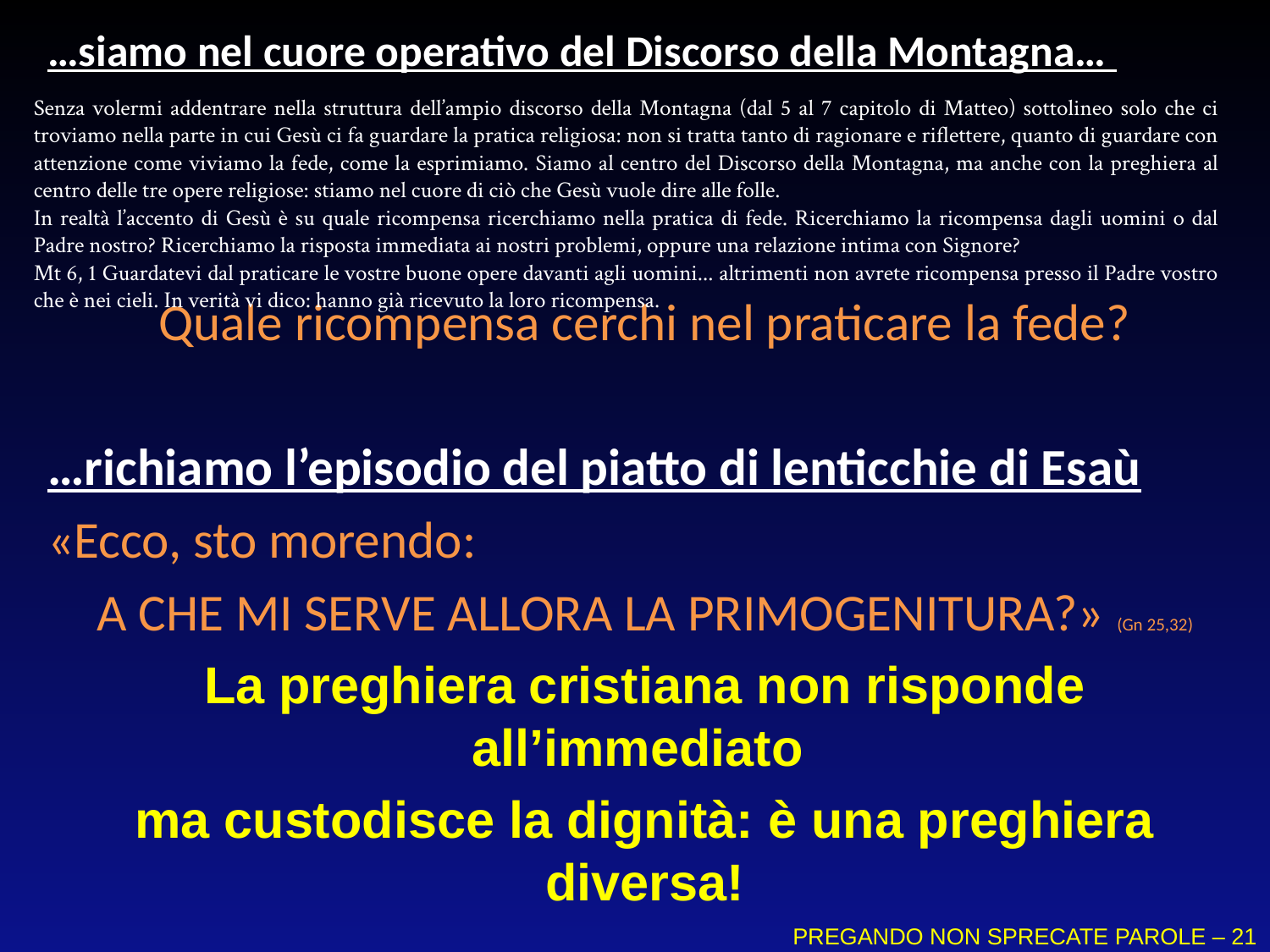

…siamo nel cuore operativo del Discorso della Montagna…

Quale ricompensa cerchi nel praticare la fede?

…richiamo l’episodio del piatto di lenticchie di Esaù
«Ecco, sto morendo:
A CHE MI SERVE ALLORA LA PRIMOGENITURA?» (Gn 25,32)
La preghiera cristiana non risponde all’immediato
ma custodisce la dignità: è una preghiera diversa!
Senza volermi addentrare nella struttura dell’ampio discorso della Montagna (dal 5 al 7 capitolo di Matteo) sottolineo solo che ci troviamo nella parte in cui Gesù ci fa guardare la pratica religiosa: non si tratta tanto di ragionare e riflettere, quanto di guardare con attenzione come viviamo la fede, come la esprimiamo. Siamo al centro del Discorso della Montagna, ma anche con la preghiera al centro delle tre opere religiose: stiamo nel cuore di ciò che Gesù vuole dire alle folle.
In realtà l’accento di Gesù è su quale ricompensa ricerchiamo nella pratica di fede. Ricerchiamo la ricompensa dagli uomini o dal Padre nostro? Ricerchiamo la risposta immediata ai nostri problemi, oppure una relazione intima con Signore?
Mt 6, 1 Guardatevi dal praticare le vostre buone opere davanti agli uomini... altrimenti non avrete ricompensa presso il Padre vostro che è nei cieli. In verità vi dico: hanno già ricevuto la loro ricompensa.
Perché la folla seguiva Gesù? Finora Gesù (Mt 4, 23ss.): Gesù andava attorno, insegnando, predicando e curando…
La folla aveva visto un insegnamento ed una guarigione che lo interessava... Gesù li guarda e cerca di farli passare dall’interesse per il suo operare, ai segreti del suo cuore... in fondo siamo amici di Gesù non perché Lui ci fa i suoi regali e ci protegge (a noi tante volte piacerebbe e ci basterebbe che Dio ci trattasse come dei potremmo essere suoi cagnolini, a cui dare i biscottini e di cui aver cura: a noi speso ci basta che Dio ci faccia stare bene); invece Gesù vuole renderci suoi amici come dice Lui: condividendo tutto ciò che ha udito dal Padre suo (Gv 15,15). Per questo col Discorso della Montagna comincia a far passare dalla curiosità all’intimità. Solo così si entra nella vera preghiera. C’è una preghiera curiosa, bisognosa... che ci allontana da Dio, non permettendoci di essere suoi veri amici. La preghiera cristiana è diversa rispetto a quella pagana!
Se Gesù ci dice queste cose è perché ci ha visto in faccia. È bello che Gesù non ci dice quello che aveva da dire, quello che sentiva il bisogno di dire. Lui parla così in base a noi, lui parla in relazione a chi gli sta di fronte e non a sé!!! …e forse così dovremmo parlare e pregare anche noi: non in riferimento a noi ed ai nostri stati d’animo, ma in relazione a chi mi sta di fronte; nella preghiera Dio! Solo quando parto dal tu, riscopro il vero io… certo che poi condividerà tutto se stesso, ma partendo dalla mia disponibilità! Ecco perché nella preghiera più entri in ascolto, e più ricevi!
È l’esempio banale di tante preghiere fatte con “trasporto emotivo”... in cui non diamo la possibilità al Signore di dirci ciò che desidera, ma che sembrano farci stare bene, ci riscaldano... certo ci fanno ricordare la nostra storia ed esprimere il cuore... ma non permettono al Signore di donarci la sua Parola. Lo ripeto: la preghiera cristiana è diversa!!!
PREGANDO NON SPRECATE PAROLE – 21 Febbraio 2024